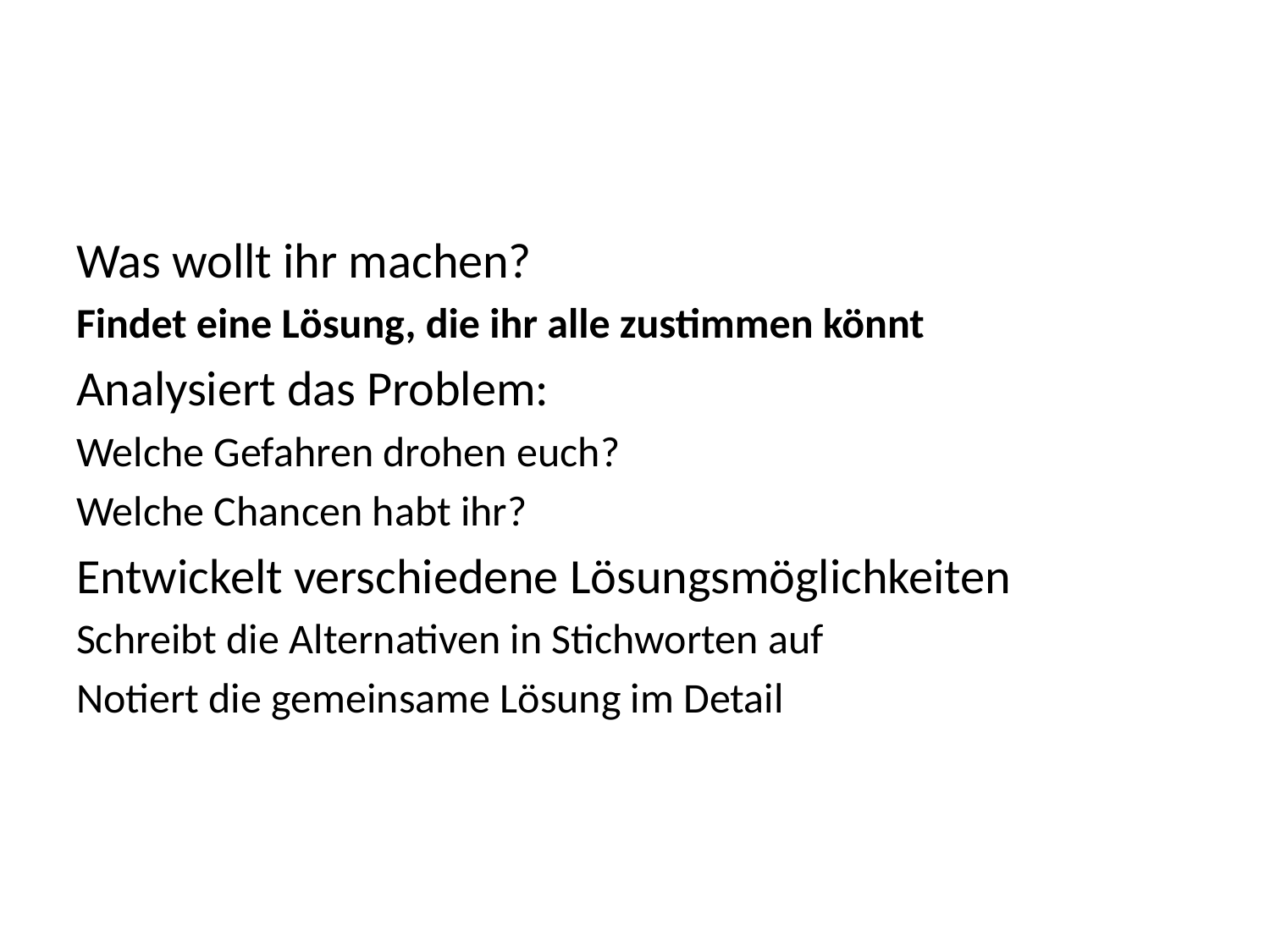

#
Was wollt ihr machen?
Findet eine Lösung, die ihr alle zustimmen könnt
Analysiert das Problem:
Welche Gefahren drohen euch?
Welche Chancen habt ihr?
Entwickelt verschiedene Lösungsmöglichkeiten
Schreibt die Alternativen in Stichworten auf
Notiert die gemeinsame Lösung im Detail